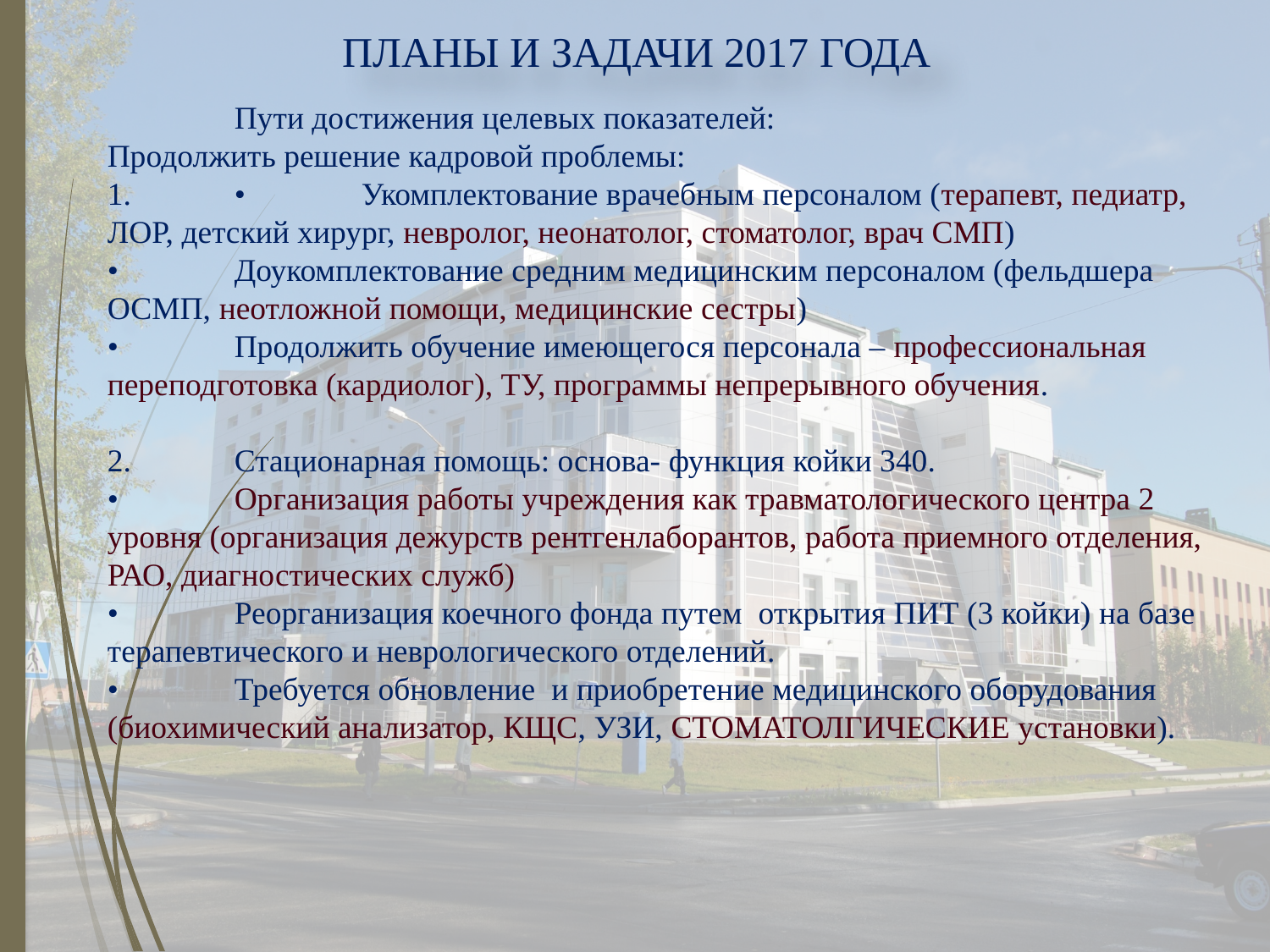

# ПЛАНЫ И ЗАДАЧИ 2017 ГОДА
	Пути достижения целевых показателей:
Продолжить решение кадровой проблемы:
1.	•	Укомплектование врачебным персоналом (терапевт, педиатр, ЛОР, детский хирург, невролог, неонатолог, стоматолог, врач СМП)
•	Доукомплектование средним медицинским персоналом (фельдшера ОСМП, неотложной помощи, медицинские сестры)
•	Продолжить обучение имеющегося персонала – профессиональная переподготовка (кардиолог), ТУ, программы непрерывного обучения.

2.	Стационарная помощь: основа- функция койки 340.
•	Организация работы учреждения как травматологического центра 2 уровня (организация дежурств рентгенлаборантов, работа приемного отделения, РАО, диагностических служб)
•	Реорганизация коечного фонда путем  открытия ПИТ (3 койки) на базе терапевтического и неврологического отделений.
•	Требуется обновление  и приобретение медицинского оборудования (биохимический анализатор, КЩС, УЗИ, СТОМАТОЛГИЧЕСКИЕ установки).